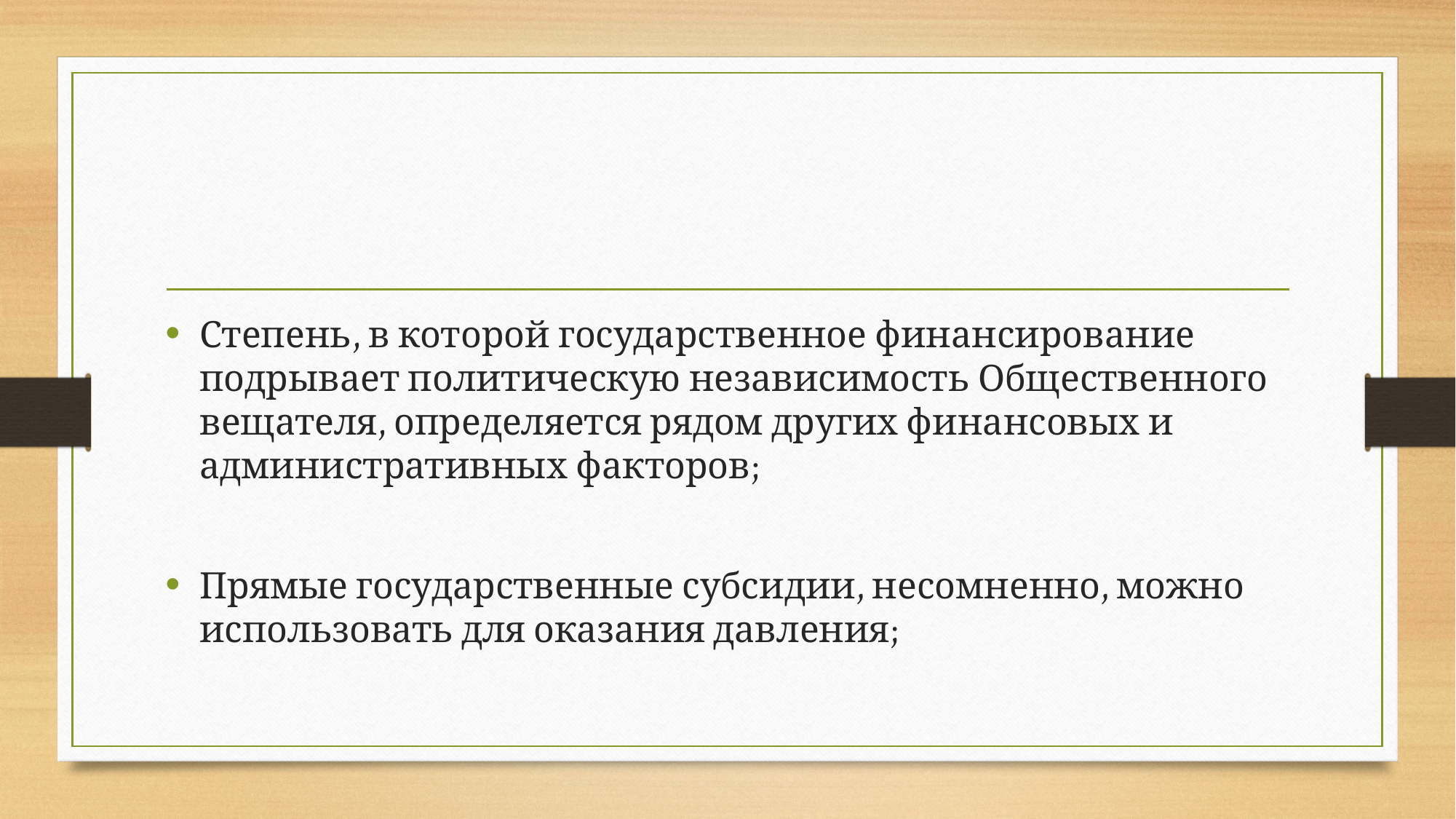

#
Степень, в которой государственное финансирование подрывает политическую независимость Общественного вещателя, определяется рядом других финансовых и административных факторов;

Прямые государственные субсидии, несомненно, можно использовать для оказания давления;